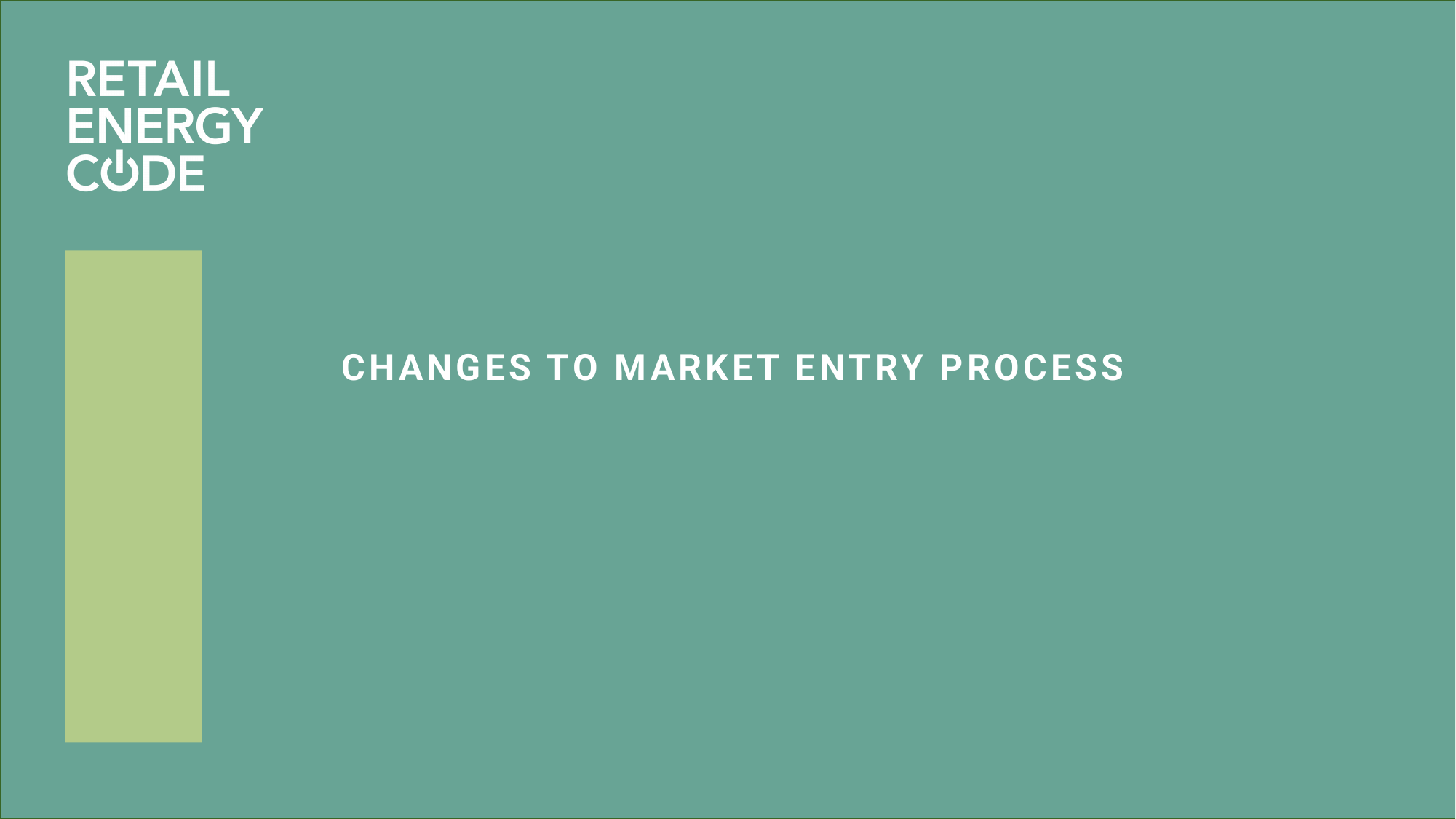

# Changes to market entry process
Break

10 Minutes